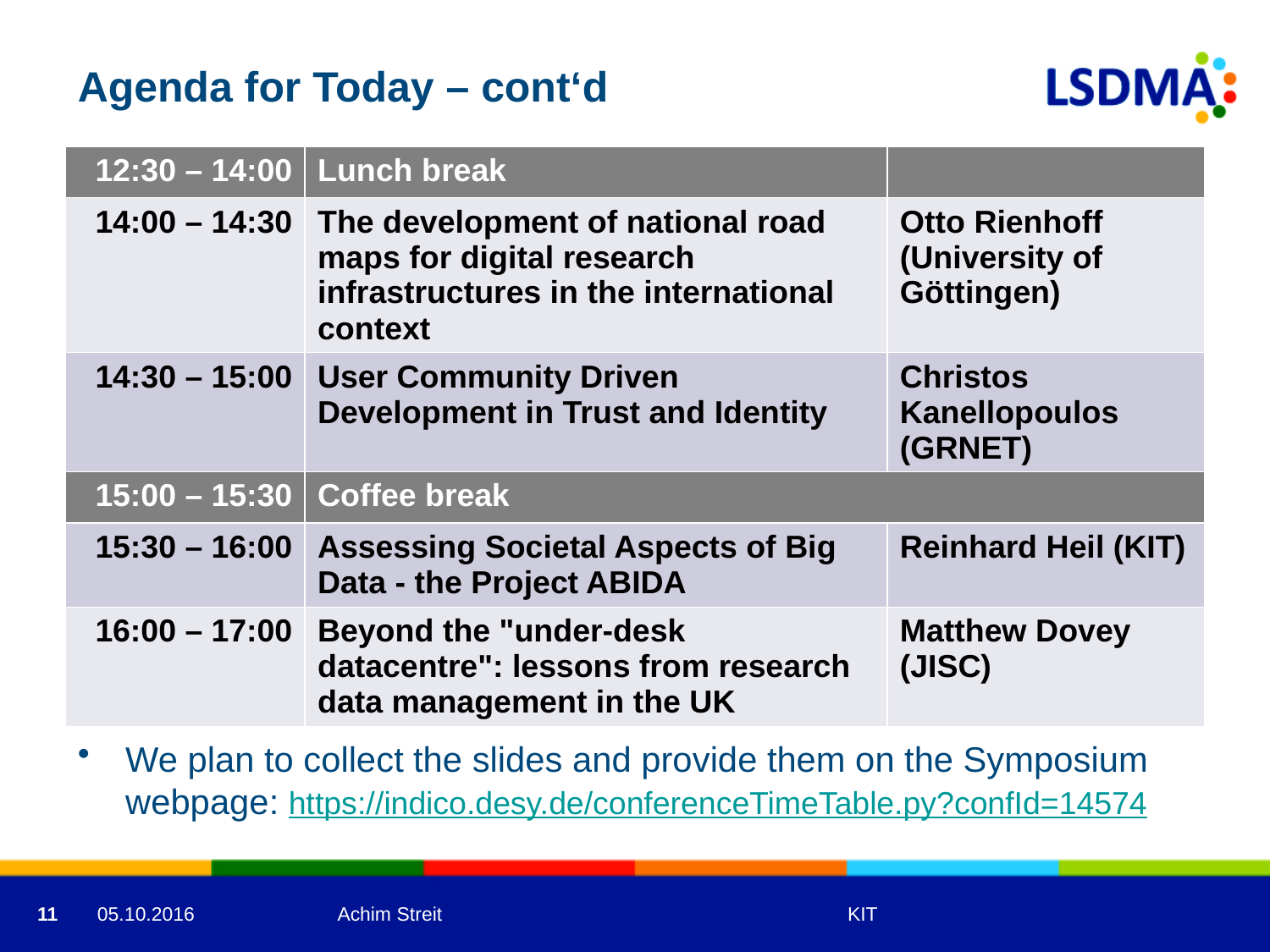

# Agenda for Today – cont‘d
| 12:30 – 14:00 | Lunch break |  |
| --- | --- | --- |
| 14:00 – 14:30 | The development of national road maps for digital research infrastructures in the international context | Otto Rienhoff (University of Göttingen) |
| 14:30 – 15:00 | User Community Driven Development in Trust and Identity | Christos Kanellopoulos (GRNET) |
| 15:00 – 15:30 | Coffee break |  |
| 15:30 – 16:00 | Assessing Societal Aspects of Big Data - the Project ABIDA | Reinhard Heil (KIT) |
| 16:00 – 17:00 | Beyond the "under-desk datacentre": lessons from research data management in the UK | Matthew Dovey (JISC) |

We plan to collect the slides and provide them on the Symposium webpage: https://indico.desy.de/conferenceTimeTable.py?confId=14574